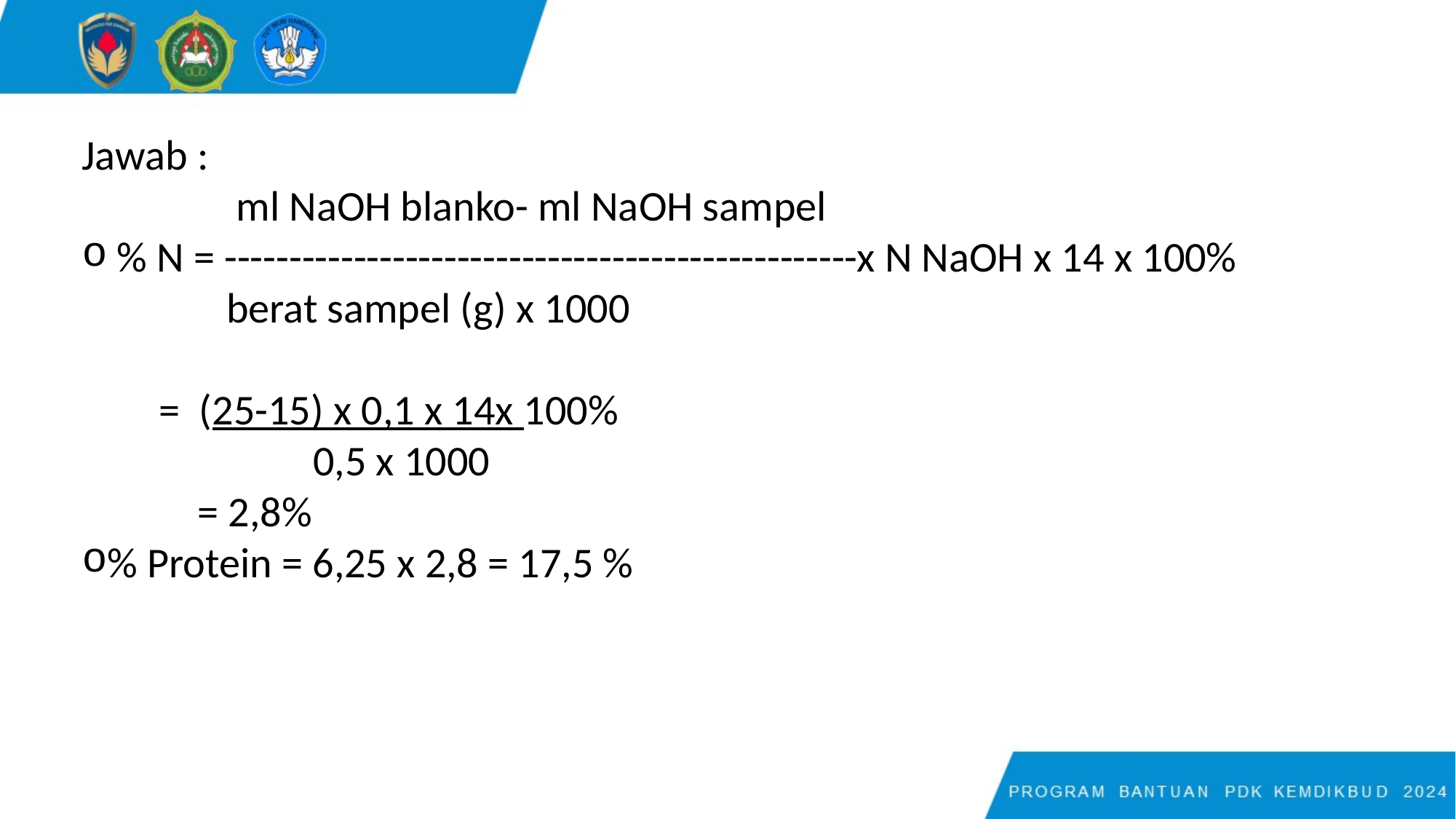

Jawab :
                ml NaOH blanko- ml NaOH sampel
 % N = -------------------------------------------------x N NaOH x 14 x 100%
               berat sampel (g) x 1000

        =  (25-15) x 0,1 x 14x 100%
                        0,5 x 1000
            = 2,8%
% Protein = 6,25 x 2,8 = 17,5 %